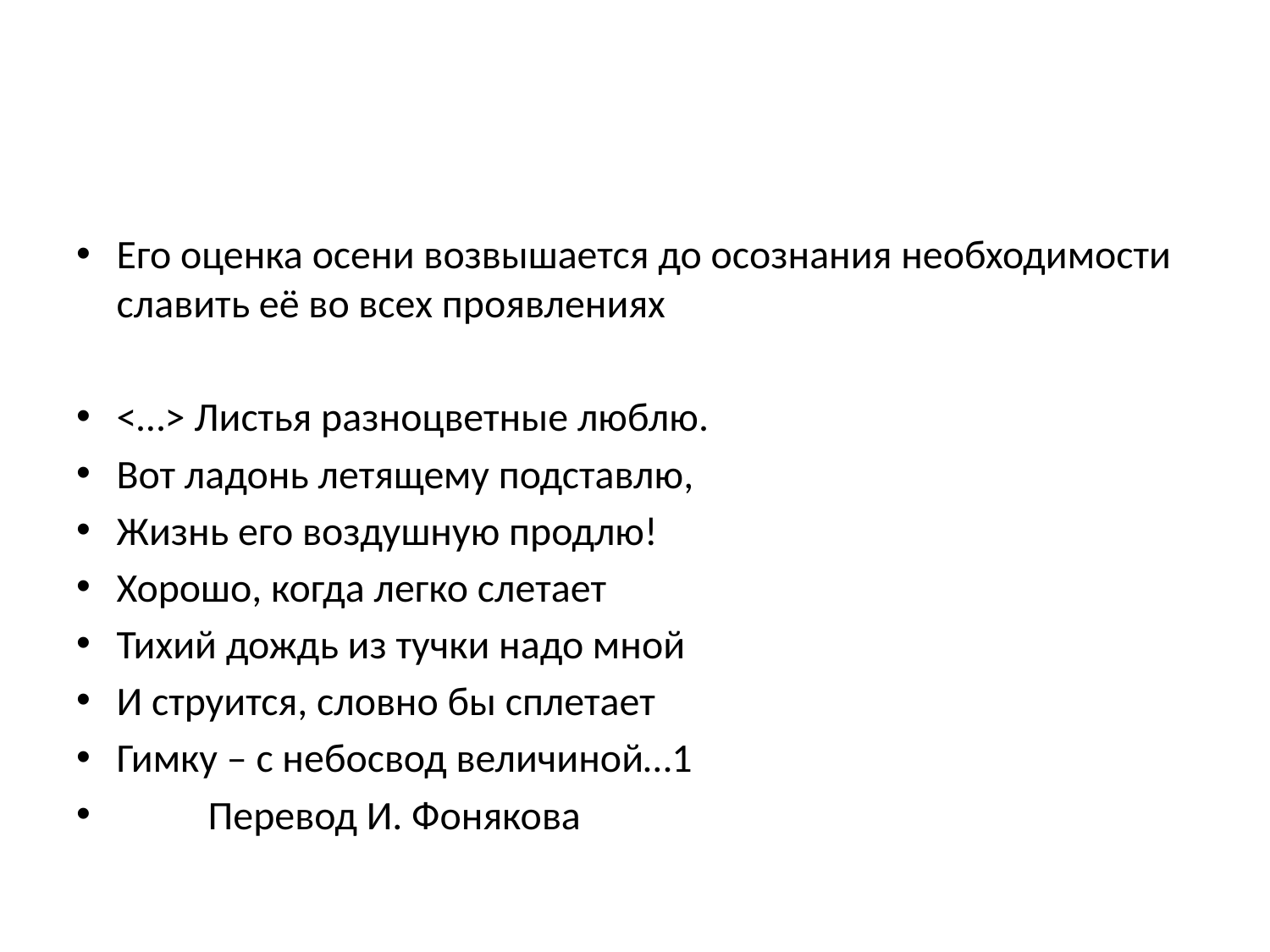

#
Его оценка осени возвышается до осознания необходимости славить её во всех проявлениях

˂…˃ Листья разноцветные люблю.
Вот ладонь летящему подставлю,
Жизнь его воздушную продлю!
Хорошо, когда легко слетает
Тихий дождь из тучки надо мной
И струится, словно бы сплетает
Гимку – с небосвод величиной…1
	Перевод И. Фонякова